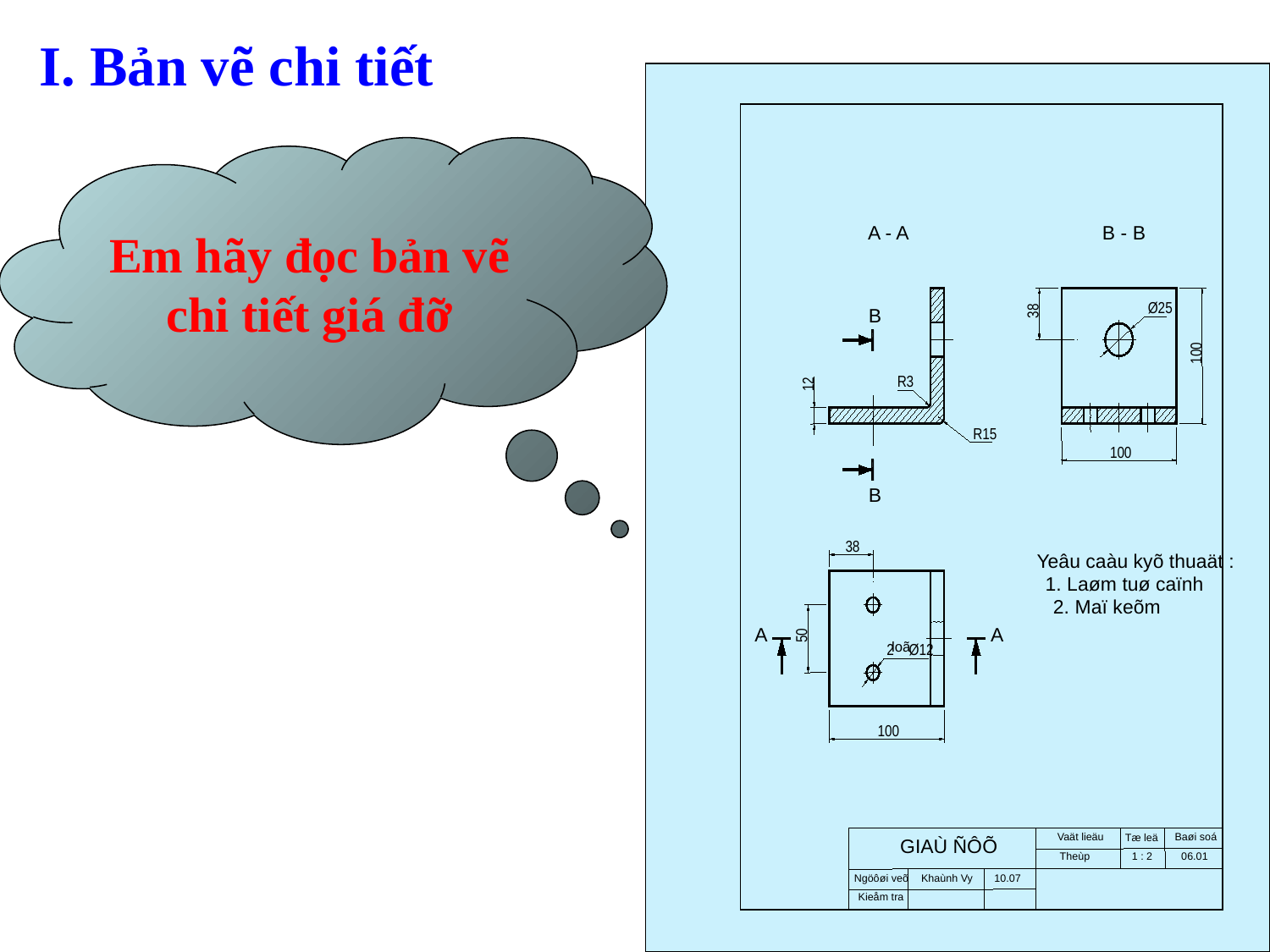

I. Bản vẽ chi tiết

Vaät lieäu
Baøi soá
Tæ leä
GIAÙ ÑÔÕ

Theùp
1 : 2
06.01

Ngöôøi veõ
Khaùnh Vy
10.07

Kieåm tra

A - A

B

R3
12

R15

B
B - B

Ø25
38

100

100

38

A
A
50

loã

2
Ø12

100

Yeâu caàu kyõ thuaät :
1. Laøm tuø caïnh
2. Maï keõm

Em hãy đọc bản vẽ chi tiết giá đỡ